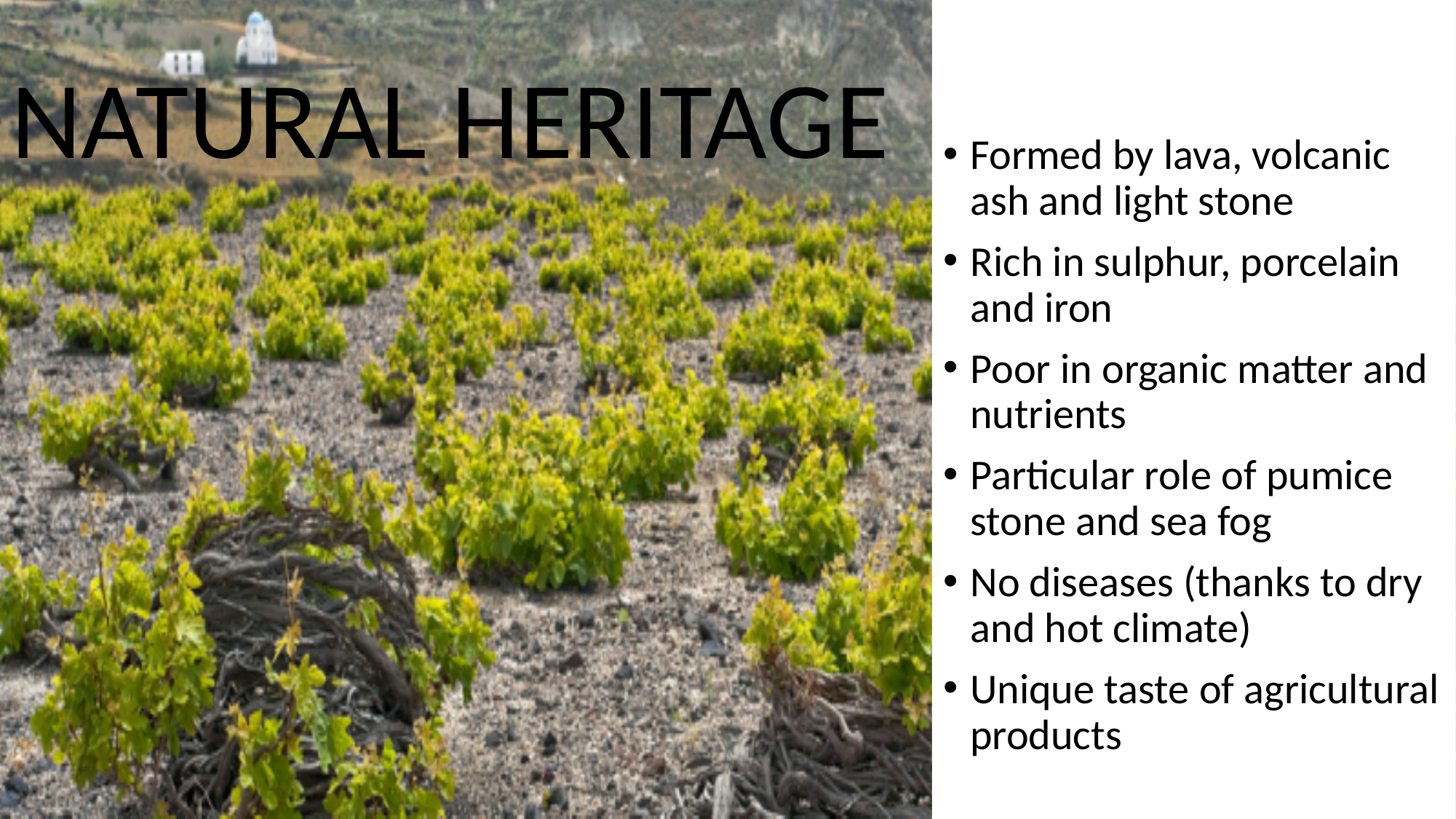

Formed by lava, volcanic ash and light stone
Rich in sulphur, porcelain and iron
Poor in organic matter and nutrients
Particular role of pumice stone and sea fog
No diseases (thanks to dry and hot climate)
Unique taste of agricultural products
# NATURAL HERITAGE